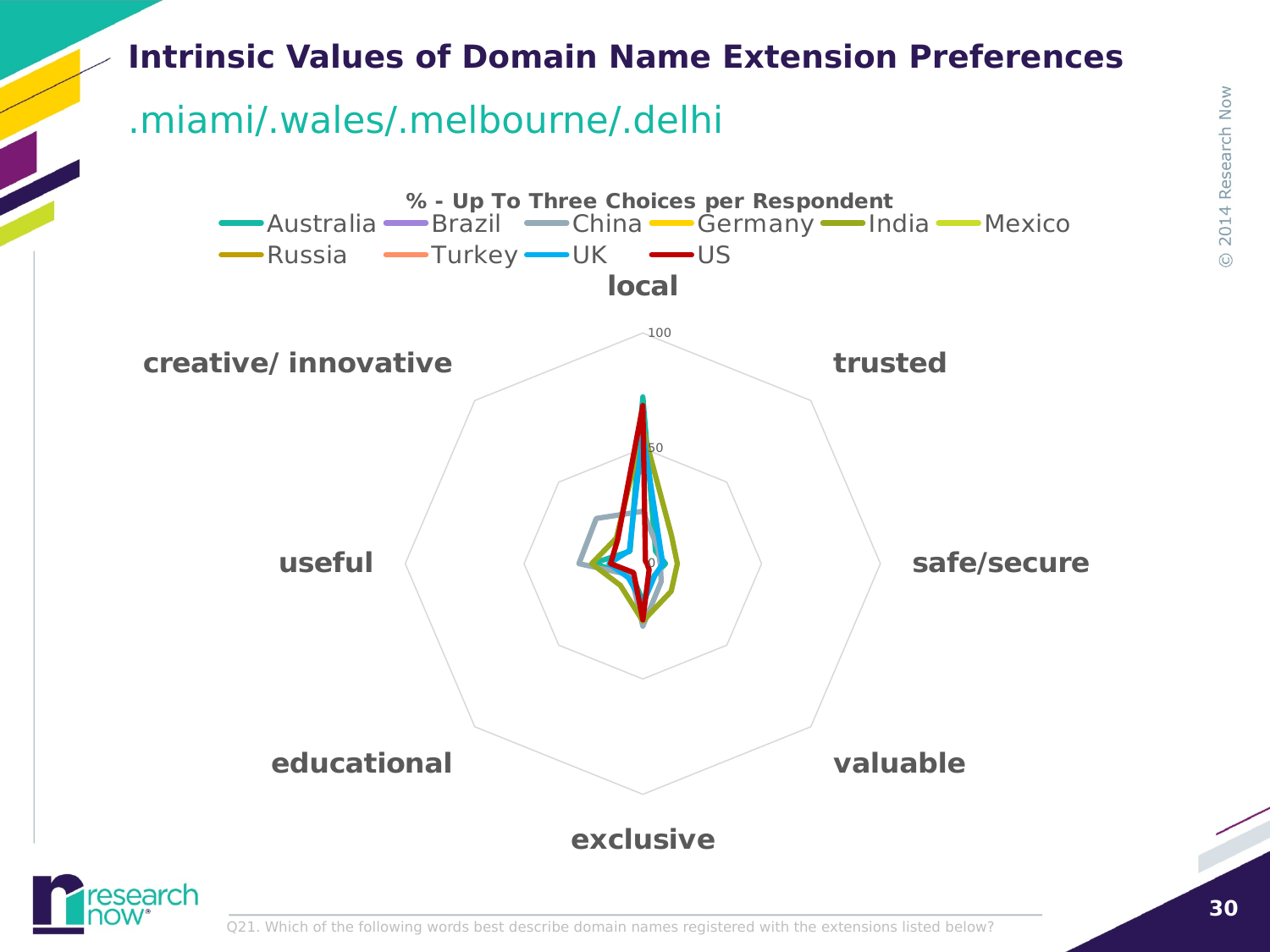

# Intrinsic Values of Domain Name Extension Preferences
.miami/.wales/.melbourne/.delhi

### Chart: % - Up To Three Choices per Respondent

| Category | Australia | Brazil | China | Germany | India | Mexico | Russia | Turkey | UK | US |
|---|---|---|---|---|---|---|---|---|---|---|
| local | 72.26562500000001 | None | 22.70916334661355 | None | 58.56573705179282 | None | None | None | 56.8359375 | 68.56581532416503 |
| trusted | 7.617187499999996 | None | 9.16334661354582 | None | 17.13147410358566 | None | None | None | 10.3515625 | 1.571709233791748 |
| safe/secure | 9.5703125 | None | 7.37051792828685 | None | 14.54183266932271 | None | None | None | 8.398437500000004 | 1.768172888015718 |
| valuable | 7.031250000000001 | None | 10.95617529880478 | None | 16.93227091633466 | None | None | None | 7.2265625 | 3.732809430255402 |
| exclusive | 16.2109375 | None | 27.09163346613546 | None | 24.9003984063745 | None | None | None | 17.38281249999999 | 24.3614931237721 |
| educational | 6.640625 | None | 6.972111553784862 | None | 13.34661354581673 | None | None | None | 8.59375 | 5.50098231827112 |
| useful | 21.28906249999999 | None | 26.89243027888445 | None | 21.51394422310757 | None | None | None | 14.2578125 | 13.55599214145383 |
| creative/ innovative | 7.617187499999996 | None | 27.68924302788844 | None | 15.73705179282868 | None | None | None | 8.0078125 | 14.93123772102161 |
Q21. Which of the following words best describe domain names registered with the extensions listed below?